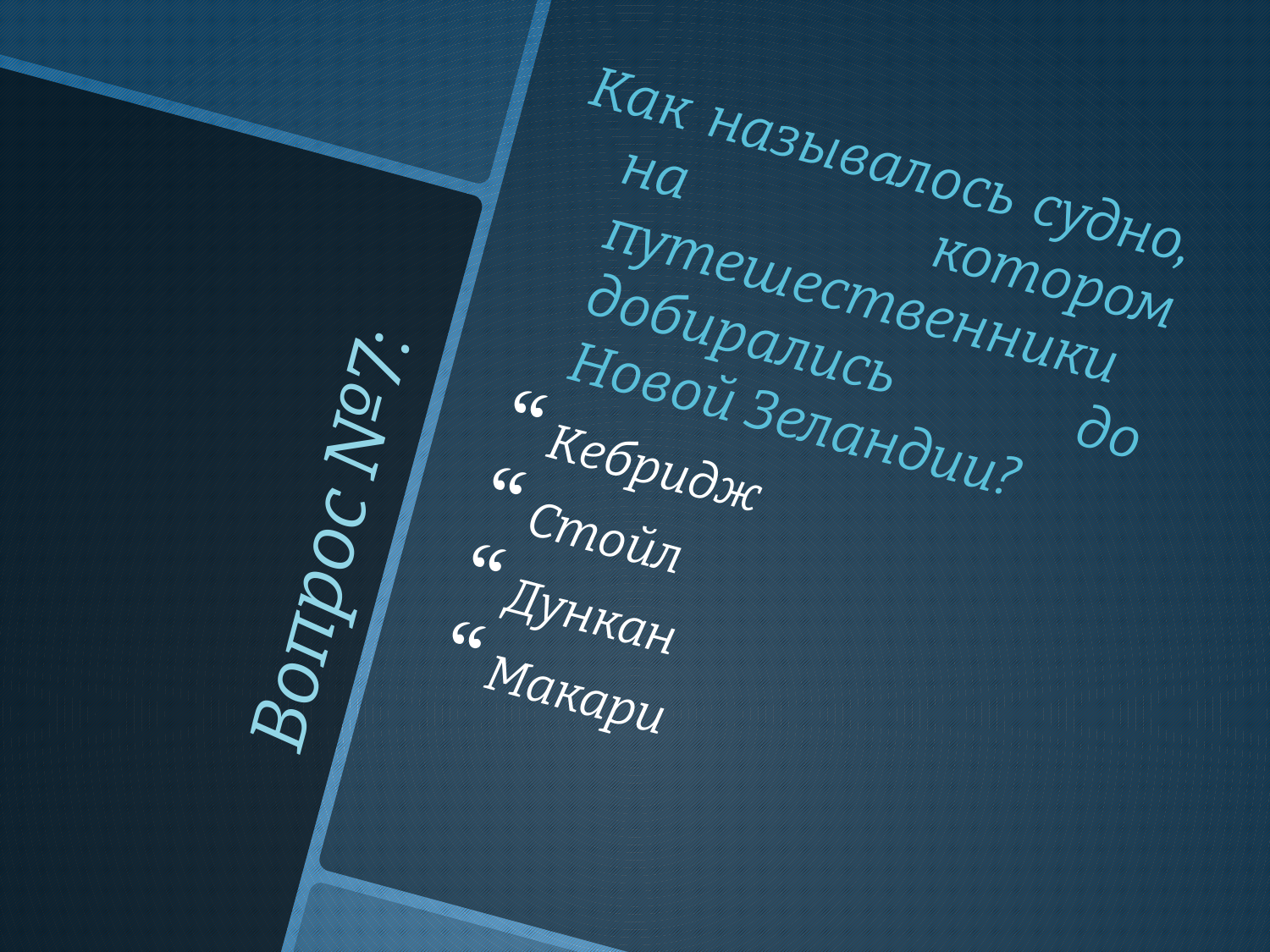

Как называлось судно, на котором путешественники добирались до Новой Зеландии?
Кебридж
Стойл
Дункан
Макари

# Вопрос №7: